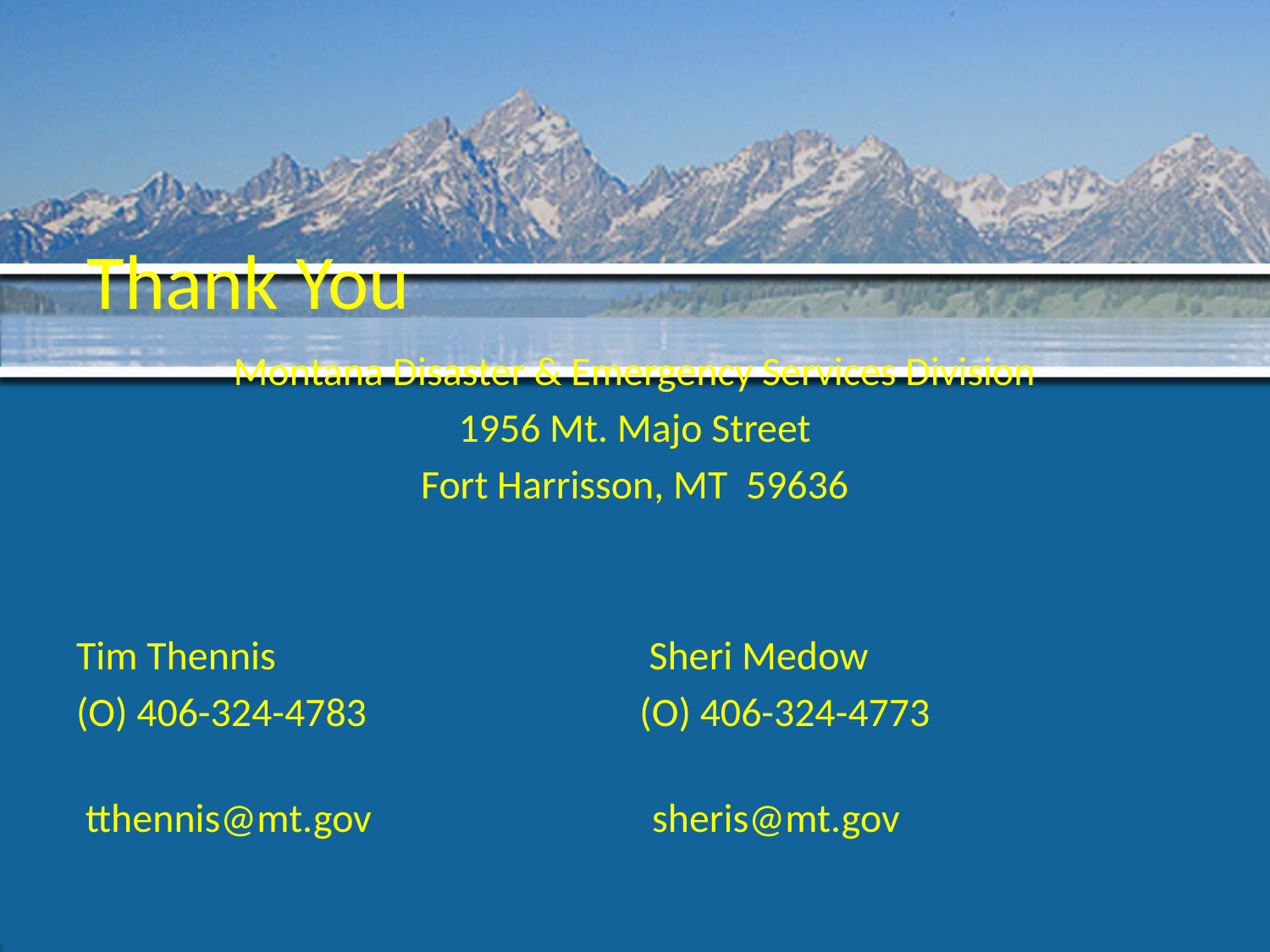

# Thank You
Montana Disaster & Emergency Services Division
1956 Mt. Majo Street
Fort Harrisson, MT  59636

Tim Thennis                                         Sheri Medow
(O) 406-324-4783                              (O) 406-324-4773
 tthennis@mt.gov 	 		   sheris@mt.gov